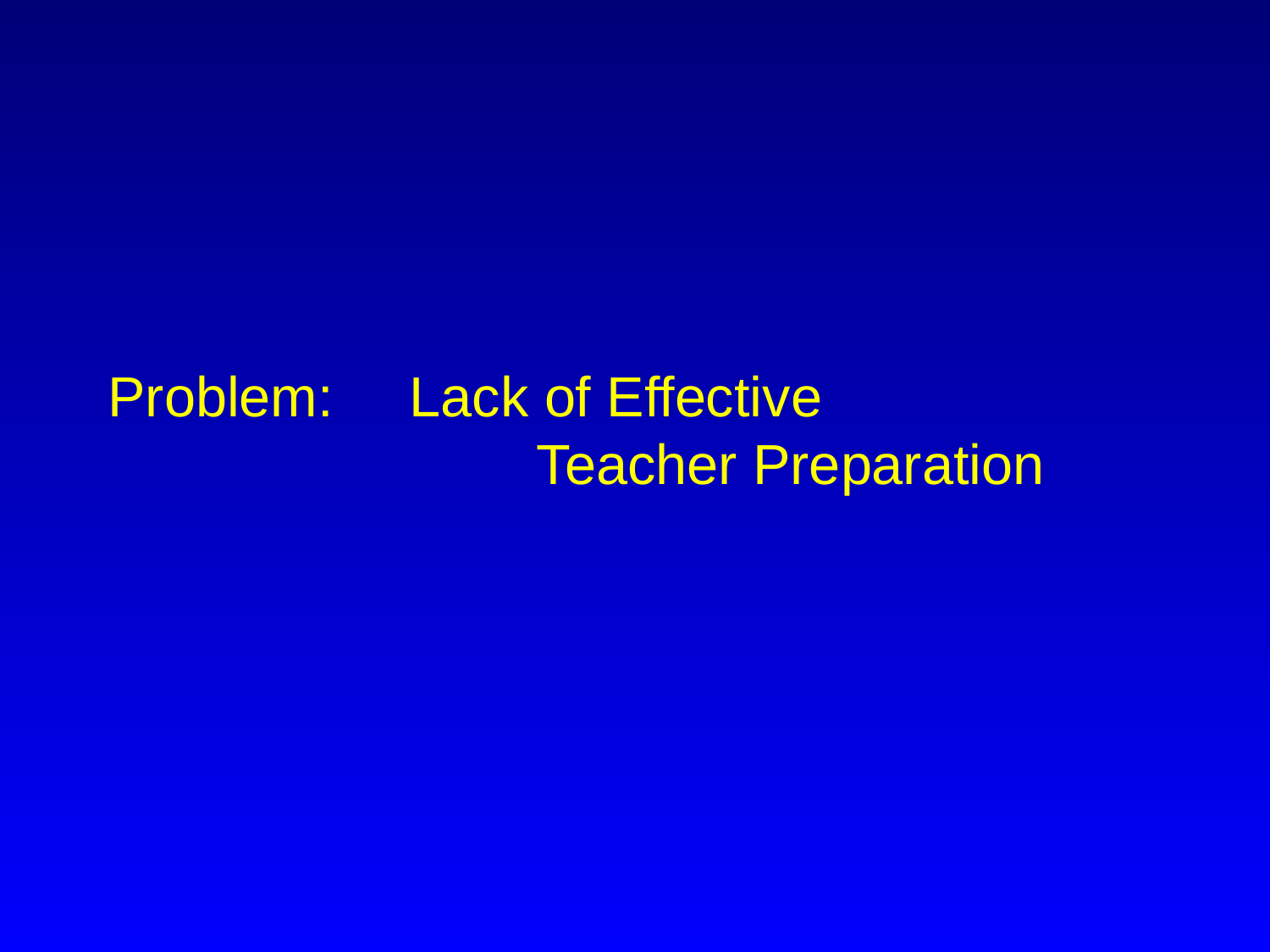

#

Problem:	Lack of Effective 					Teacher Preparation